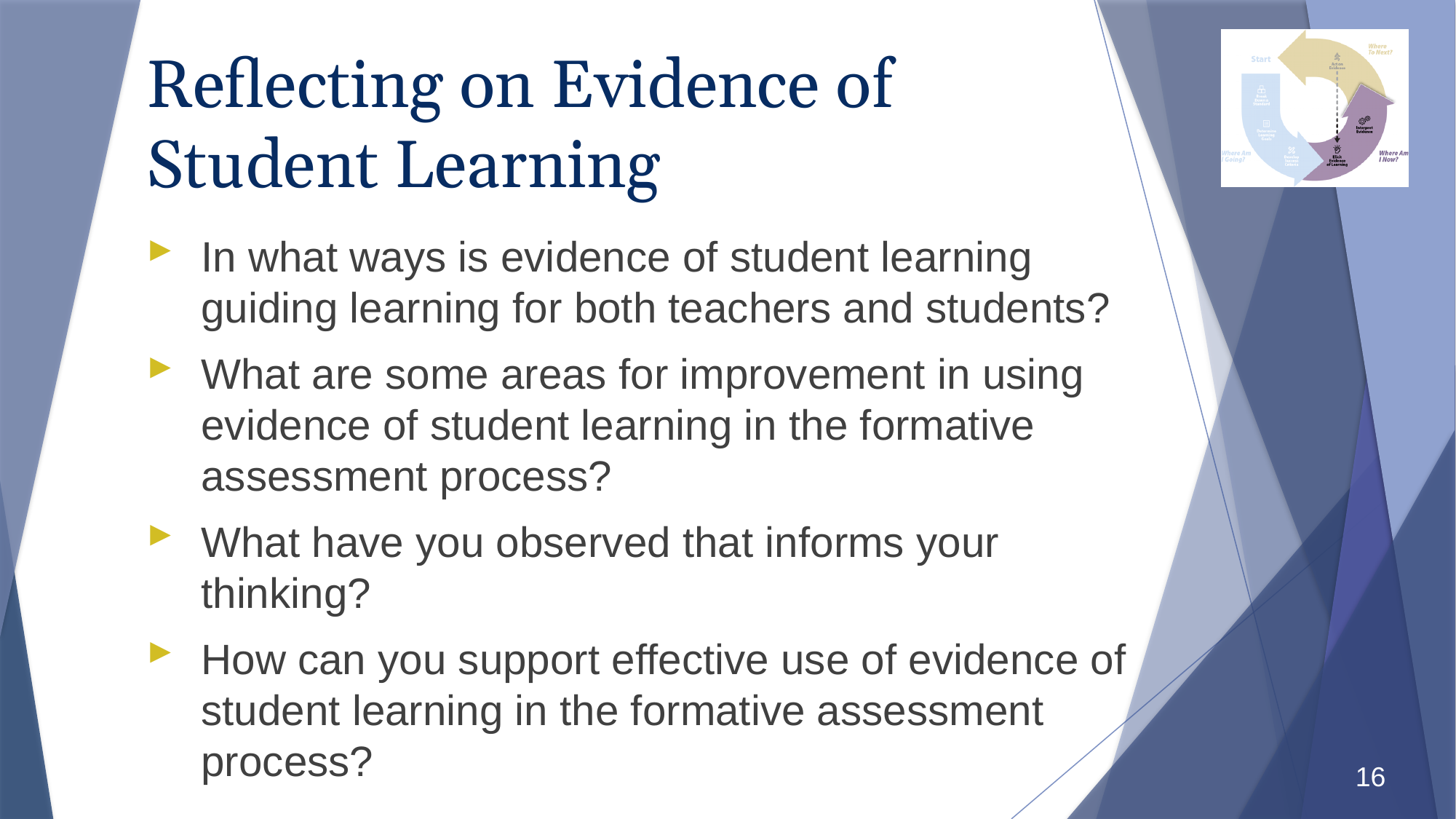

# Reflecting on Evidence of Student Learning
In what ways is evidence of student learning guiding learning for both teachers and students?
What are some areas for improvement in using evidence of student learning in the formative assessment process?
What have you observed that informs your thinking?
How can you support effective use of evidence of student learning in the formative assessment process?
16